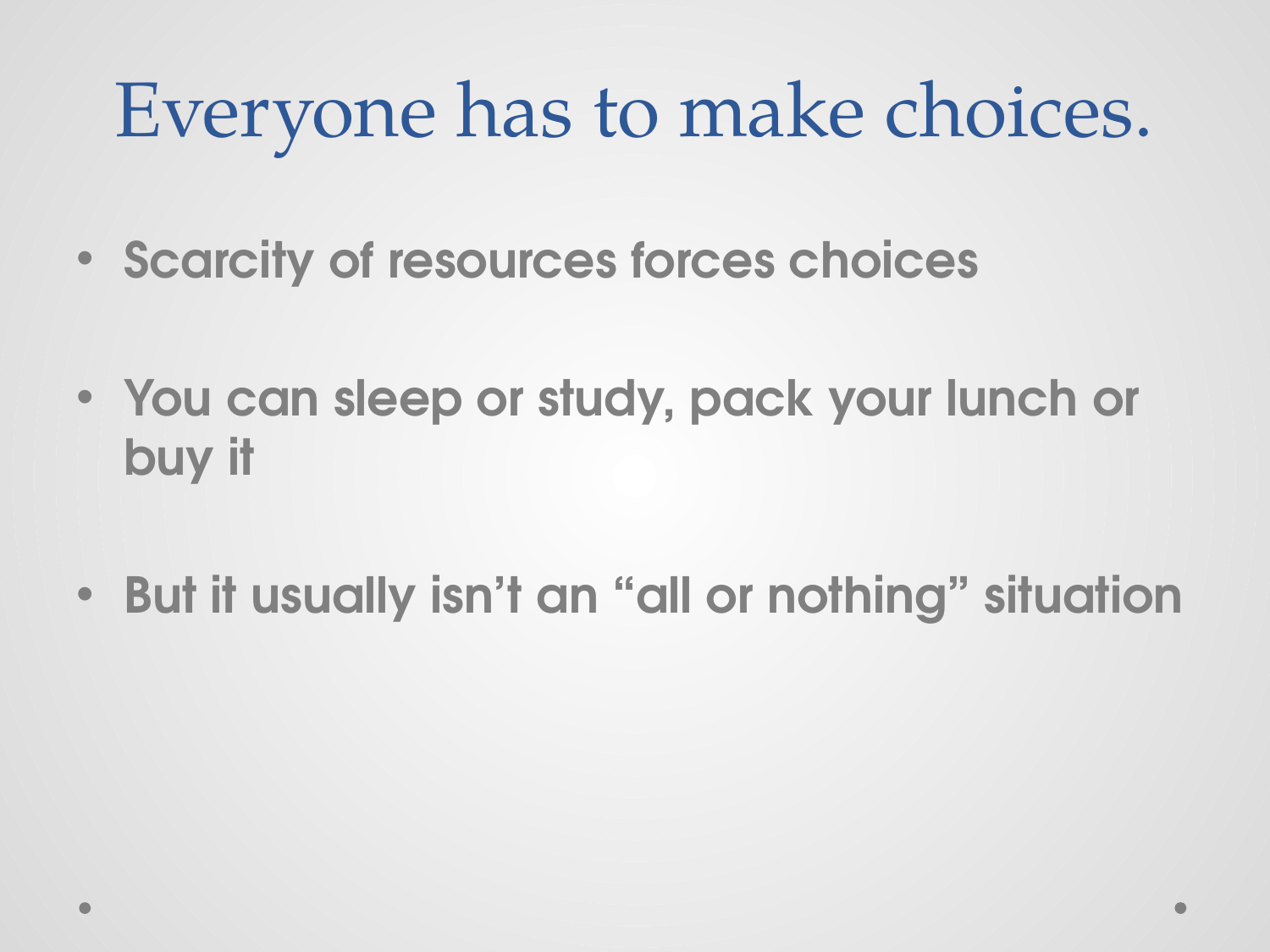

# Everyone has to make choices.
Scarcity of resources forces choices

You can sleep or study, pack your lunch or buy it

But it usually isn’t an “all or nothing” situation